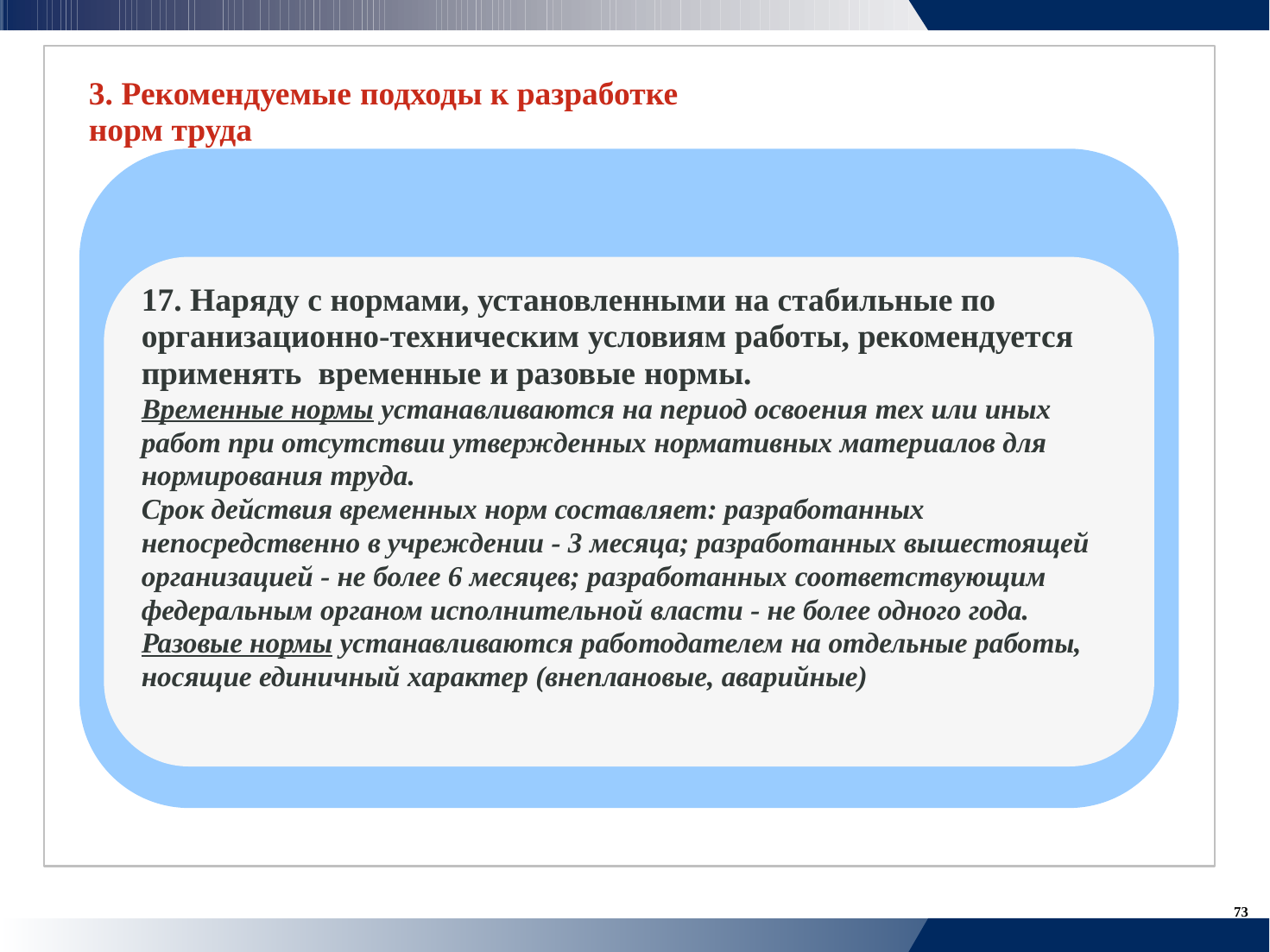

3. Рекомендуемые подходы к разработке
норм труда

17. Наряду с нормами, установленными на стабильные по
организационно-техническим условиям работы, рекомендуется
применять  временные и разовые нормы.
Временные нормы устанавливаются на период освоения тех или иных
работ при отсутствии утвержденных нормативных материалов для
нормирования труда.
Срок действия временных норм составляет: разработанных
непосредственно в учреждении - 3 месяца; разработанных вышестоящей
организацией - не более 6 месяцев; разработанных соответствующим
федеральным органом исполнительной власти - не более одного года.
Разовые нормы устанавливаются работодателем на отдельные работы,
носящие единичный характер (внеплановые, аварийные)
73